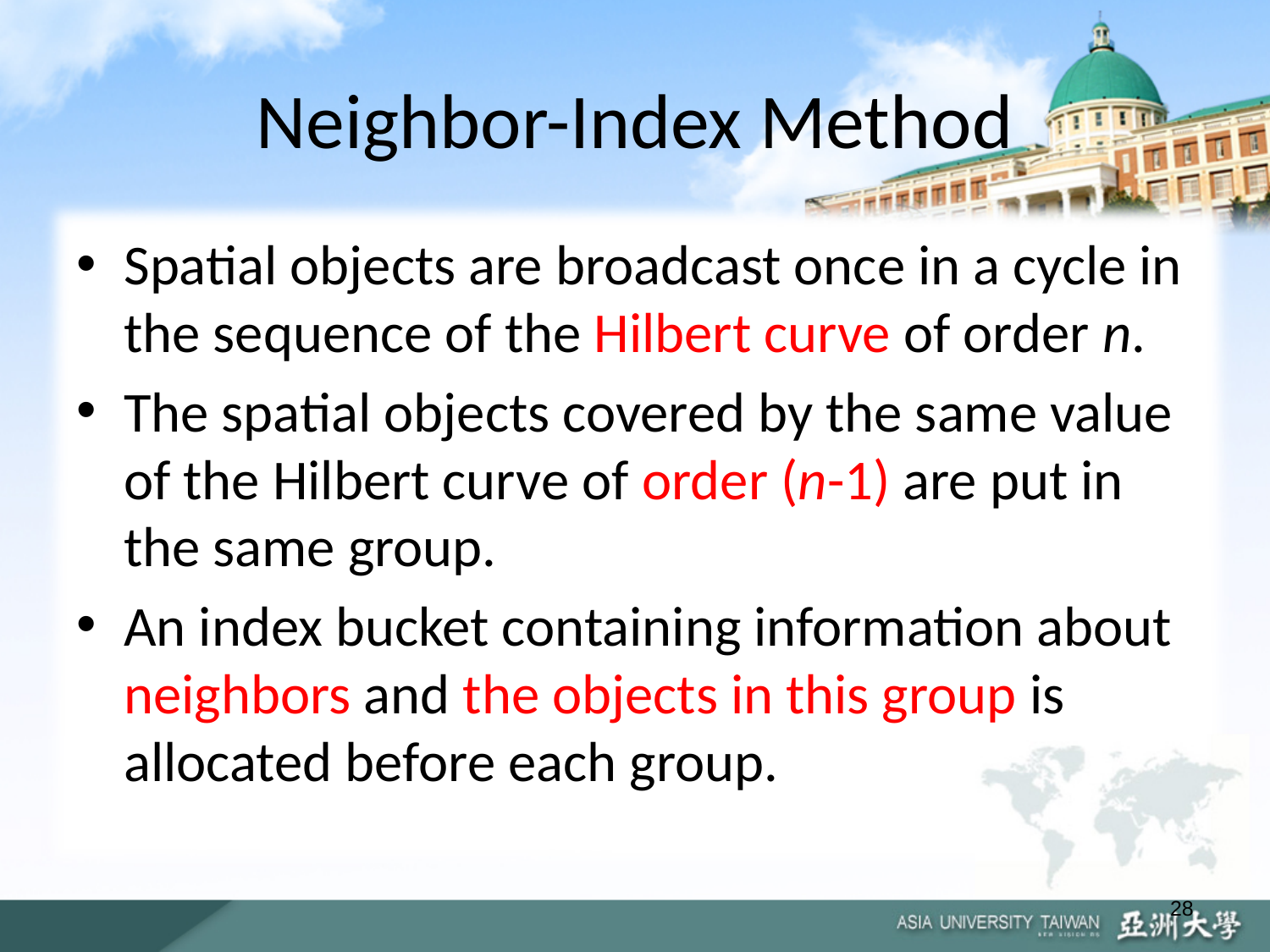

# Neighbor-Index Method
Spatial objects are broadcast once in a cycle in the sequence of the Hilbert curve of order n.
The spatial objects covered by the same value of the Hilbert curve of order (n-1) are put in the same group.
An index bucket containing information about neighbors and the objects in this group is allocated before each group.
28